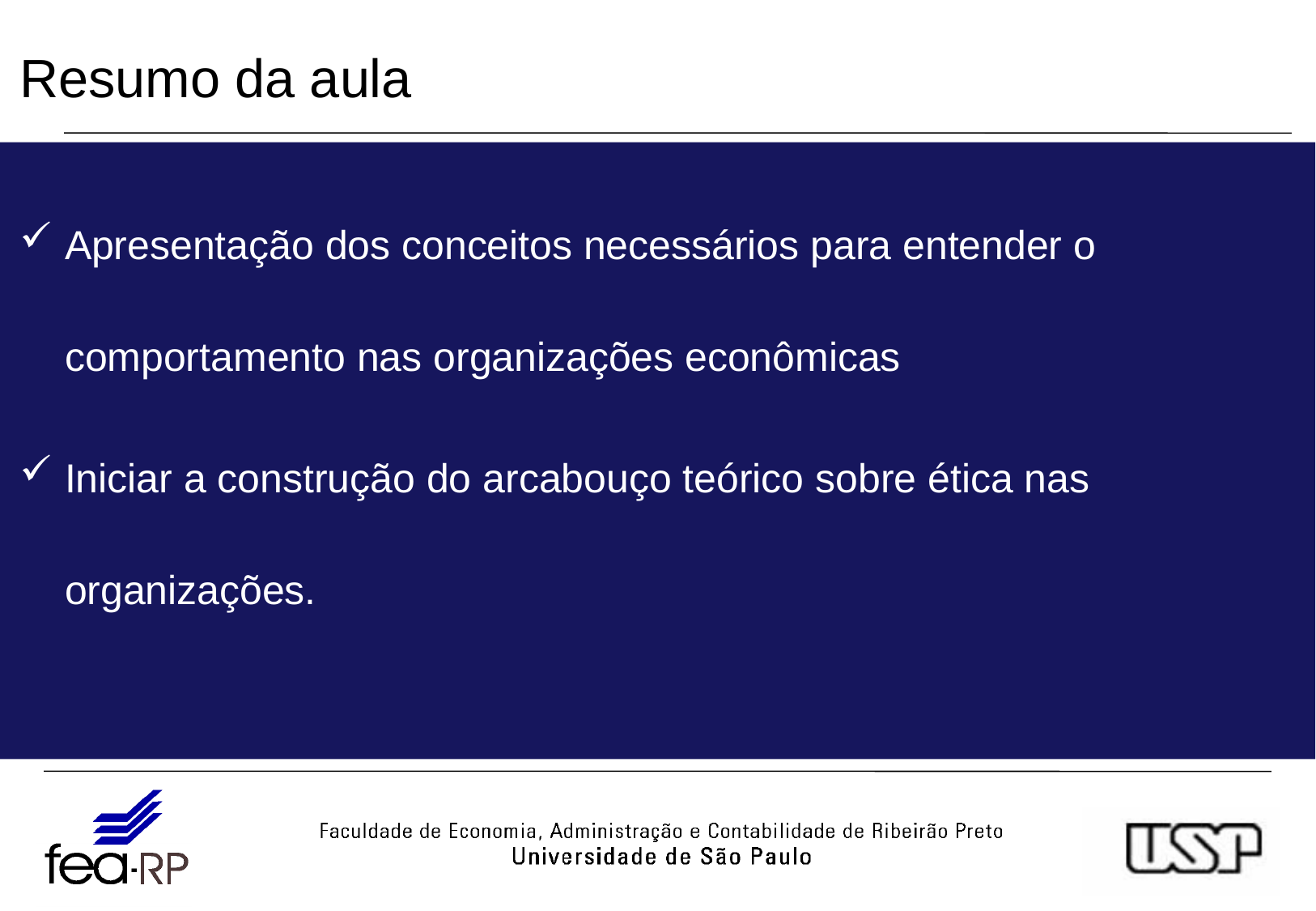

# Resumo da aula
Apresentação dos conceitos necessários para entender o comportamento nas organizações econômicas
Iniciar a construção do arcabouço teórico sobre ética nas organizações.